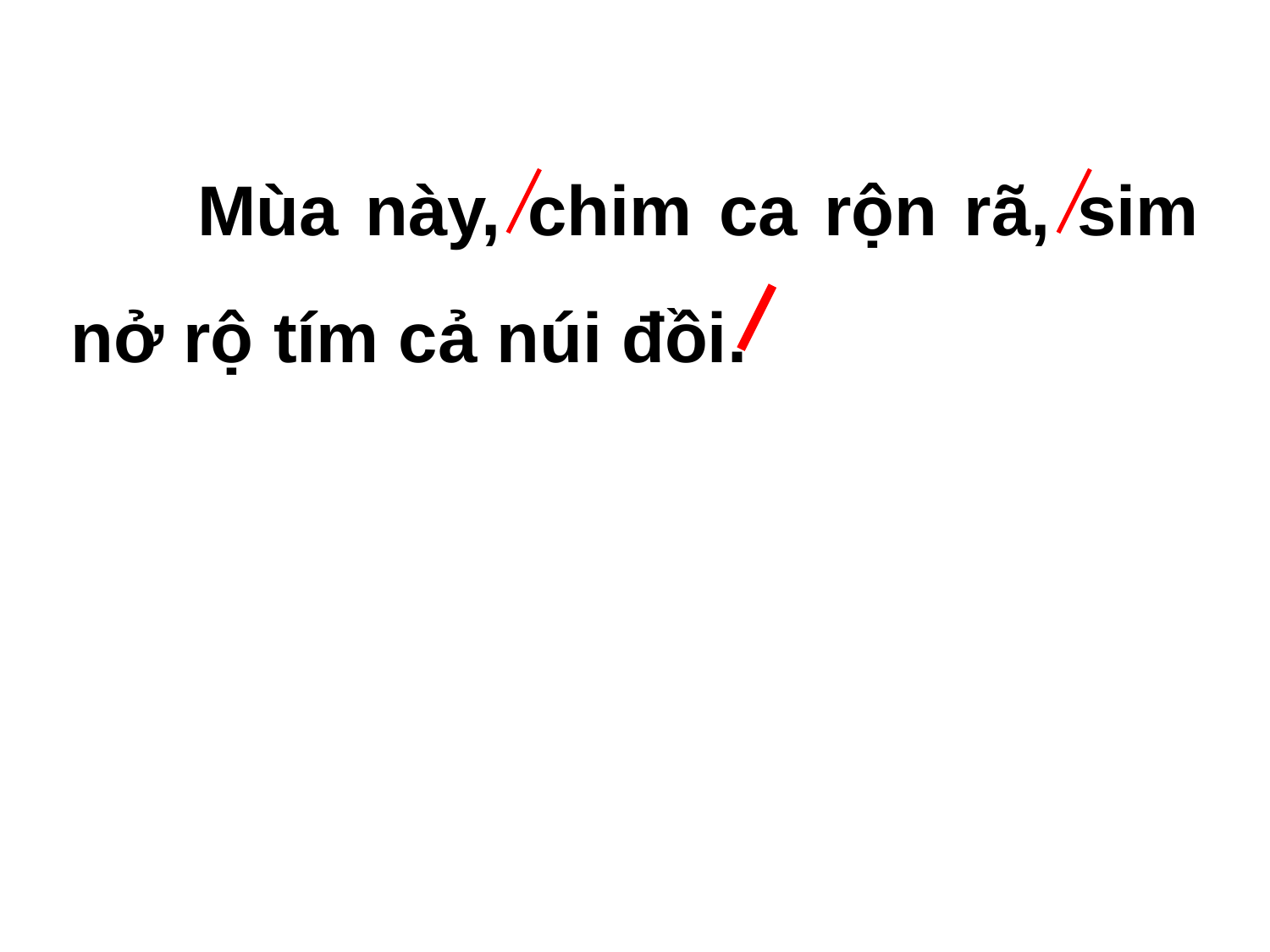

Mùa này, chim ca rộn rã, sim nở rộ tím cả núi đồi.